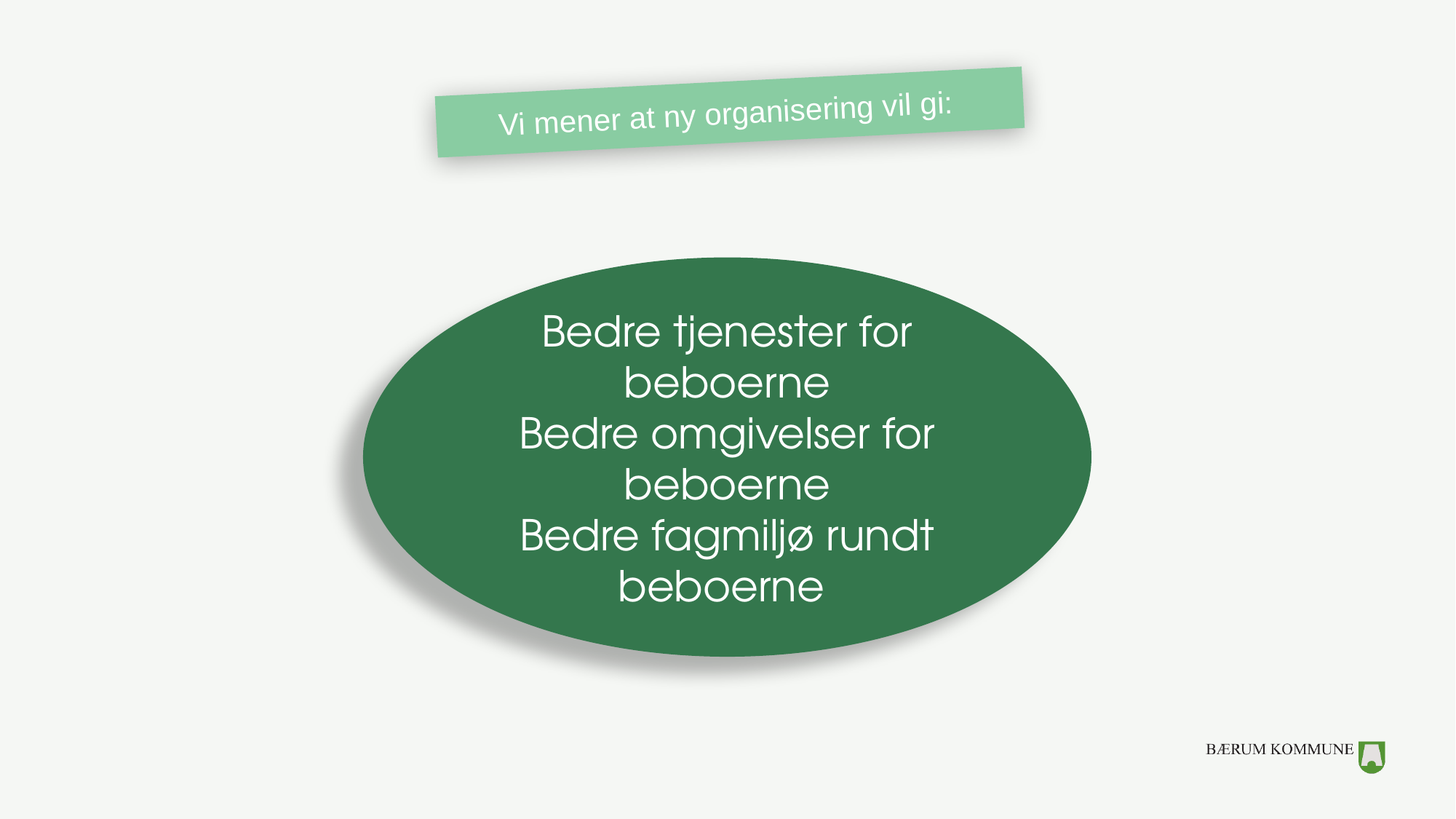

Vi mener at ny organisering vil gi:
Bedre tjenester for beboerne
Bedre omgivelser for beboerne
Bedre fagmiljø rundt beboerne